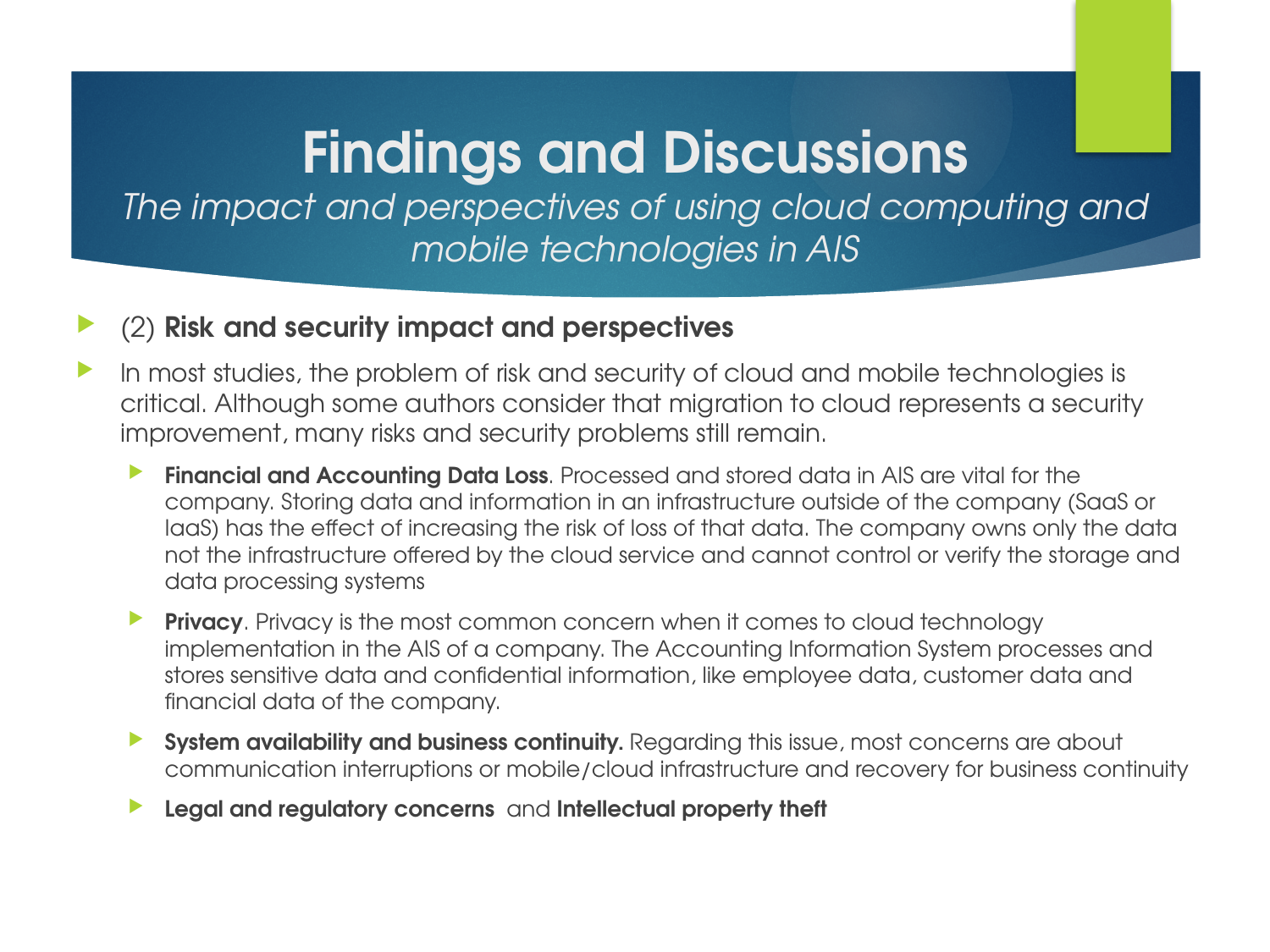

# Findings and Discussions The impact and perspectives of using cloud computing and mobile technologies in AIS
(2) Risk and security impact and perspectives
In most studies, the problem of risk and security of cloud and mobile technologies is critical. Although some authors consider that migration to cloud represents a security improvement, many risks and security problems still remain.
Financial and Accounting Data Loss. Processed and stored data in AIS are vital for the company. Storing data and information in an infrastructure outside of the company (SaaS or IaaS) has the effect of increasing the risk of loss of that data. The company owns only the data not the infrastructure offered by the cloud service and cannot control or verify the storage and data processing systems
Privacy. Privacy is the most common concern when it comes to cloud technology implementation in the AIS of a company. The Accounting Information System processes and stores sensitive data and confidential information, like employee data, customer data and financial data of the company.
System availability and business continuity. Regarding this issue, most concerns are about communication interruptions or mobile/cloud infrastructure and recovery for business continuity
Legal and regulatory concerns  and Intellectual property theft

2-24